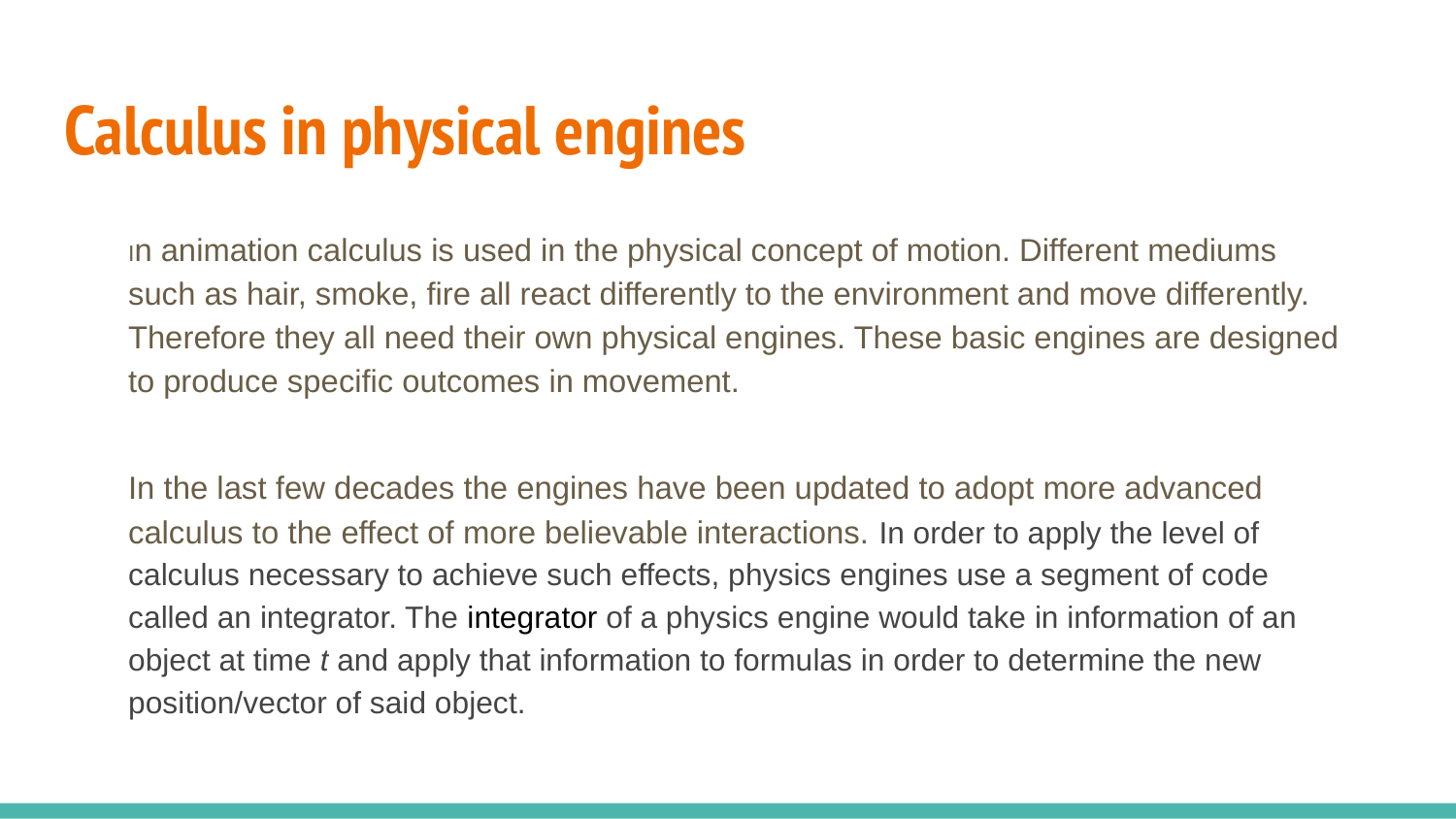

# Calculus in physical engines

In animation calculus is used in the physical concept of motion. Different mediums such as hair, smoke, fire all react differently to the environment and move differently. Therefore they all need their own physical engines. These basic engines are designed to produce specific outcomes in movement.

In the last few decades the engines have been updated to adopt more advanced calculus to the effect of more believable interactions. In order to apply the level of calculus necessary to achieve such effects, physics engines use a segment of code called an integrator. The integrator of a physics engine would take in information of an object at time t and apply that information to formulas in order to determine the new position/vector of said object.